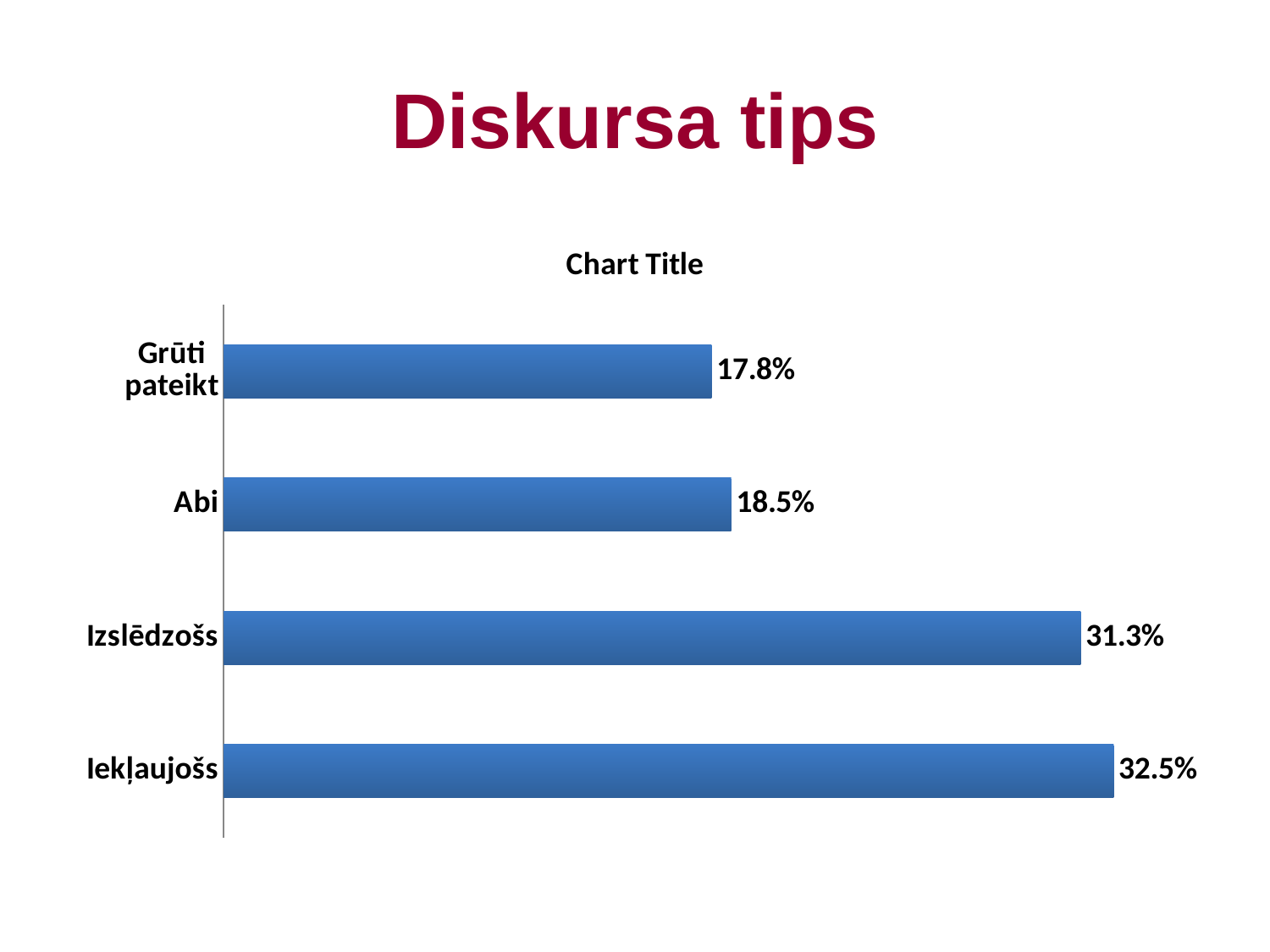

# Diskursa tips

### Chart:

| Category |  |
|---|---|
| Iekļaujošs | 0.32451923076923117 |
| Izslēdzošs | 0.3125000000000004 |
| Abi | 0.1850961538461542 |
| Grūti pateikt | 0.1778846153846152 |